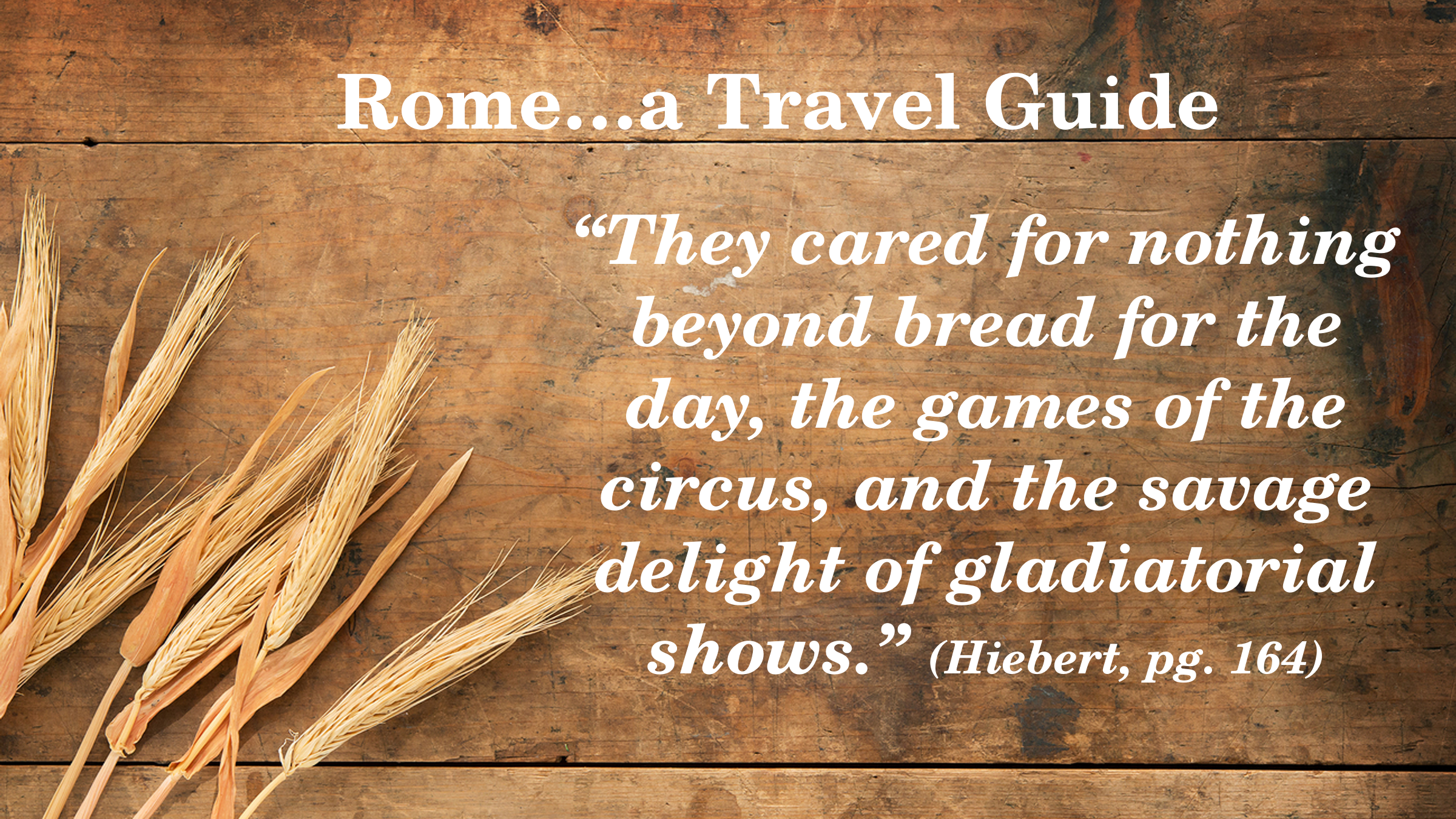

# Rome…a Travel Guide
“They cared for nothing beyond bread for the day, the games of the circus, and the savage delight of gladiatorial shows.” (Hiebert, pg. 164)